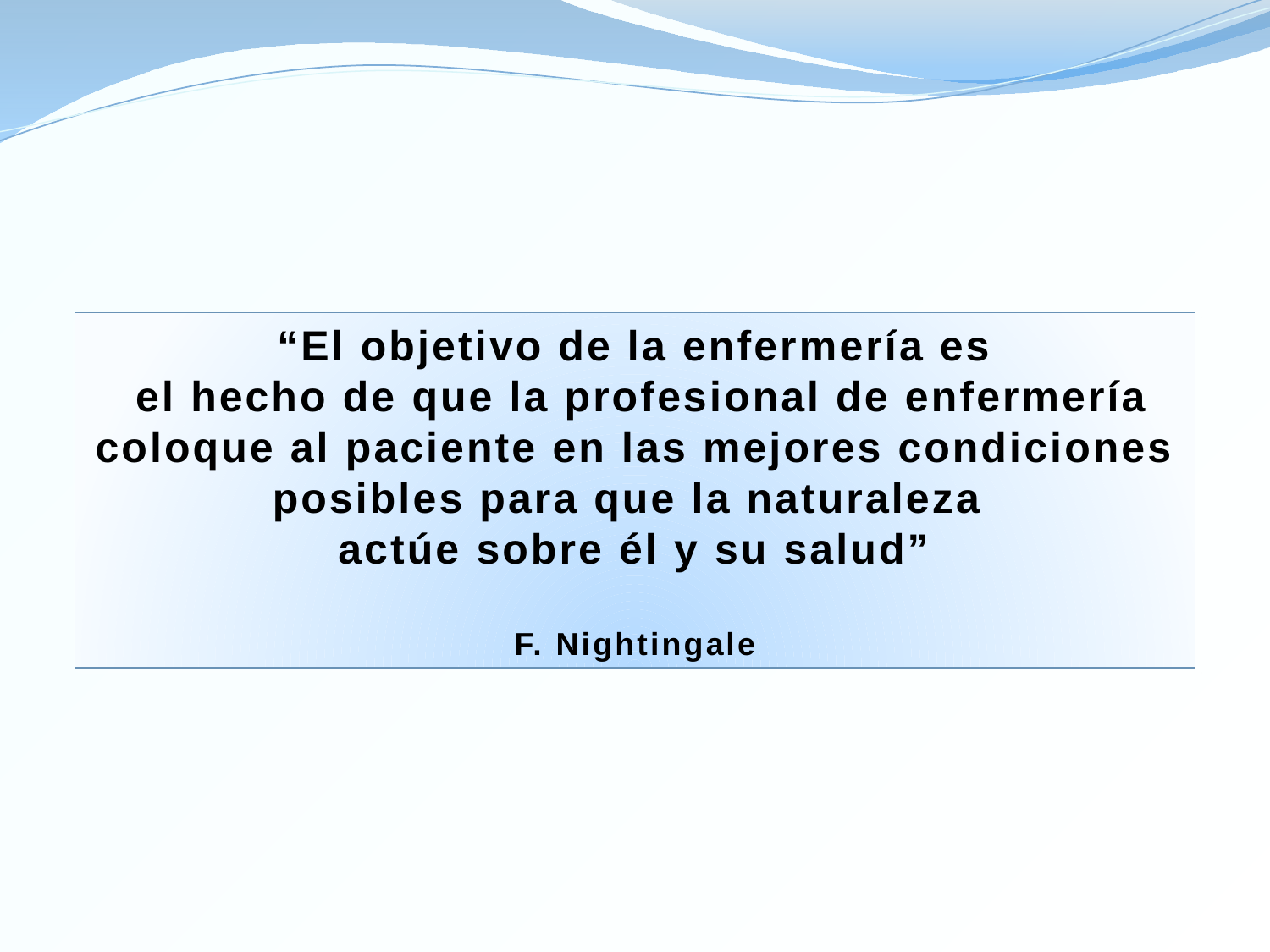

“El objetivo de la enfermería es
 el hecho de que la profesional de enfermería coloque al paciente en las mejores condiciones posibles para que la naturaleza
actúe sobre él y su salud”
F. Nightingale